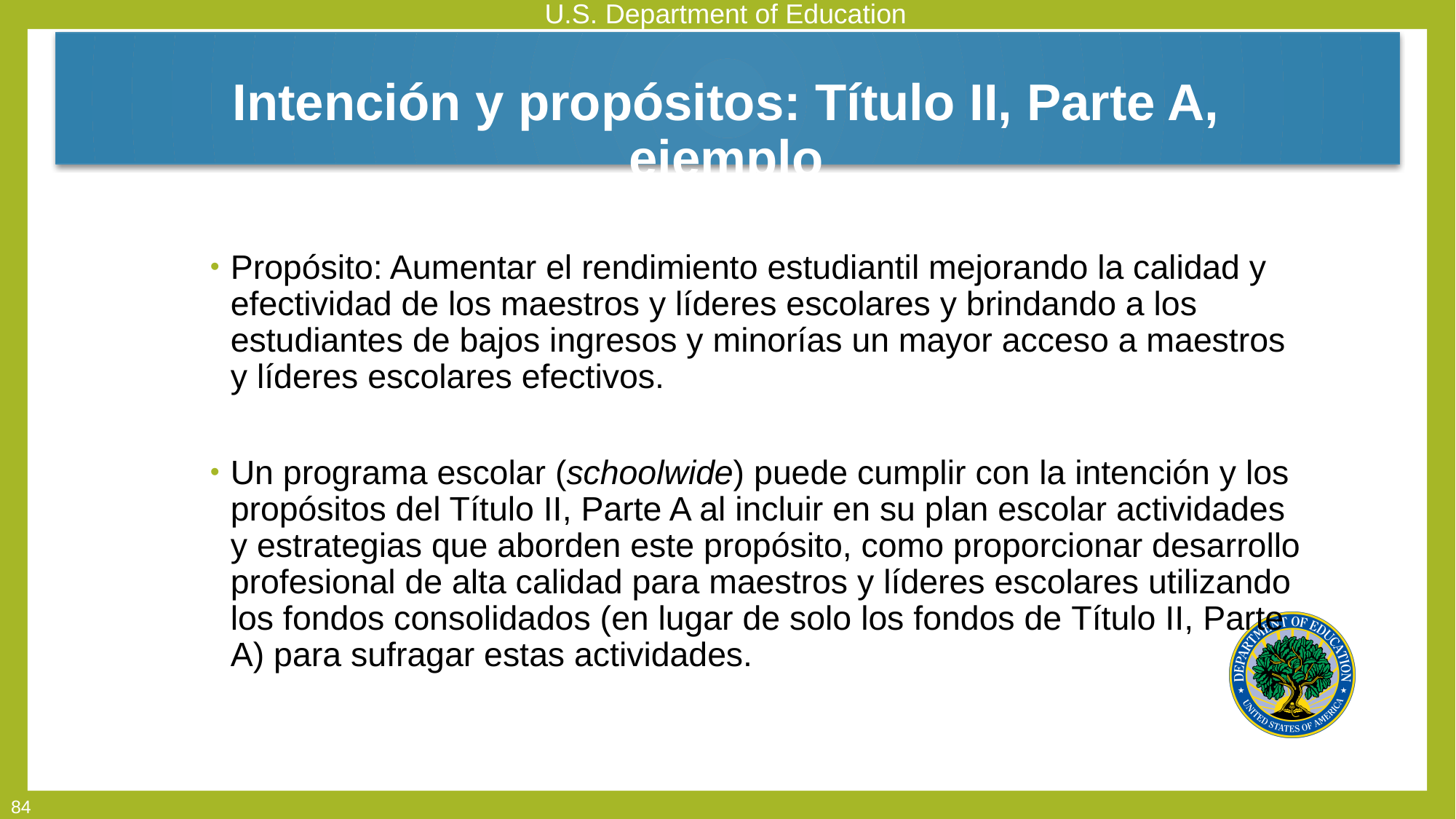

Intención y propósitos: Título II, Parte A, ejemplo

Propósito: Aumentar el rendimiento estudiantil mejorando la calidad y efectividad de los maestros y líderes escolares y brindando a los estudiantes de bajos ingresos y minorías un mayor acceso a maestros y líderes escolares efectivos.

Un programa escolar (schoolwide) puede cumplir con la intención y los propósitos del Título II, Parte A al incluir en su plan escolar actividades y estrategias que aborden este propósito, como proporcionar desarrollo profesional de alta calidad para maestros y líderes escolares utilizando los fondos consolidados (en lugar de solo los fondos de Título II, Parte A) para sufragar estas actividades.

84